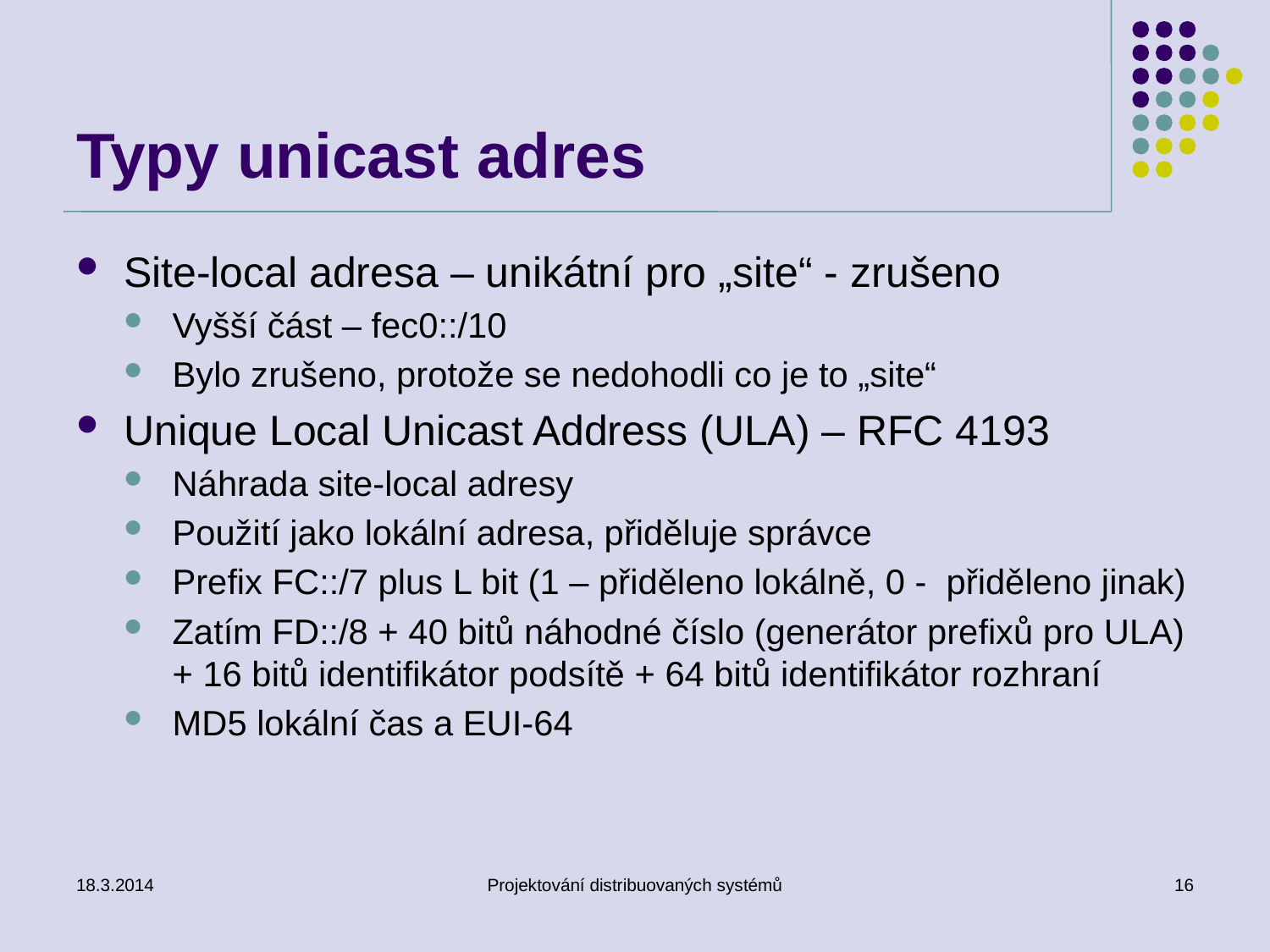

# Typy unicast adres
Site-local adresa – unikátní pro „site“ - zrušeno
Vyšší část – fec0::/10
Bylo zrušeno, protože se nedohodli co je to „site“
Unique Local Unicast Address (ULA) – RFC 4193
Náhrada site-local adresy
Použití jako lokální adresa, přiděluje správce
Prefix FC::/7 plus L bit (1 – přiděleno lokálně, 0 -  přiděleno jinak)
Zatím FD::/8 + 40 bitů náhodné číslo (generátor prefixů pro ULA) + 16 bitů identifikátor podsítě + 64 bitů identifikátor rozhraní
MD5 lokální čas a EUI-64
18.3.2014
Projektování distribuovaných systémů
16